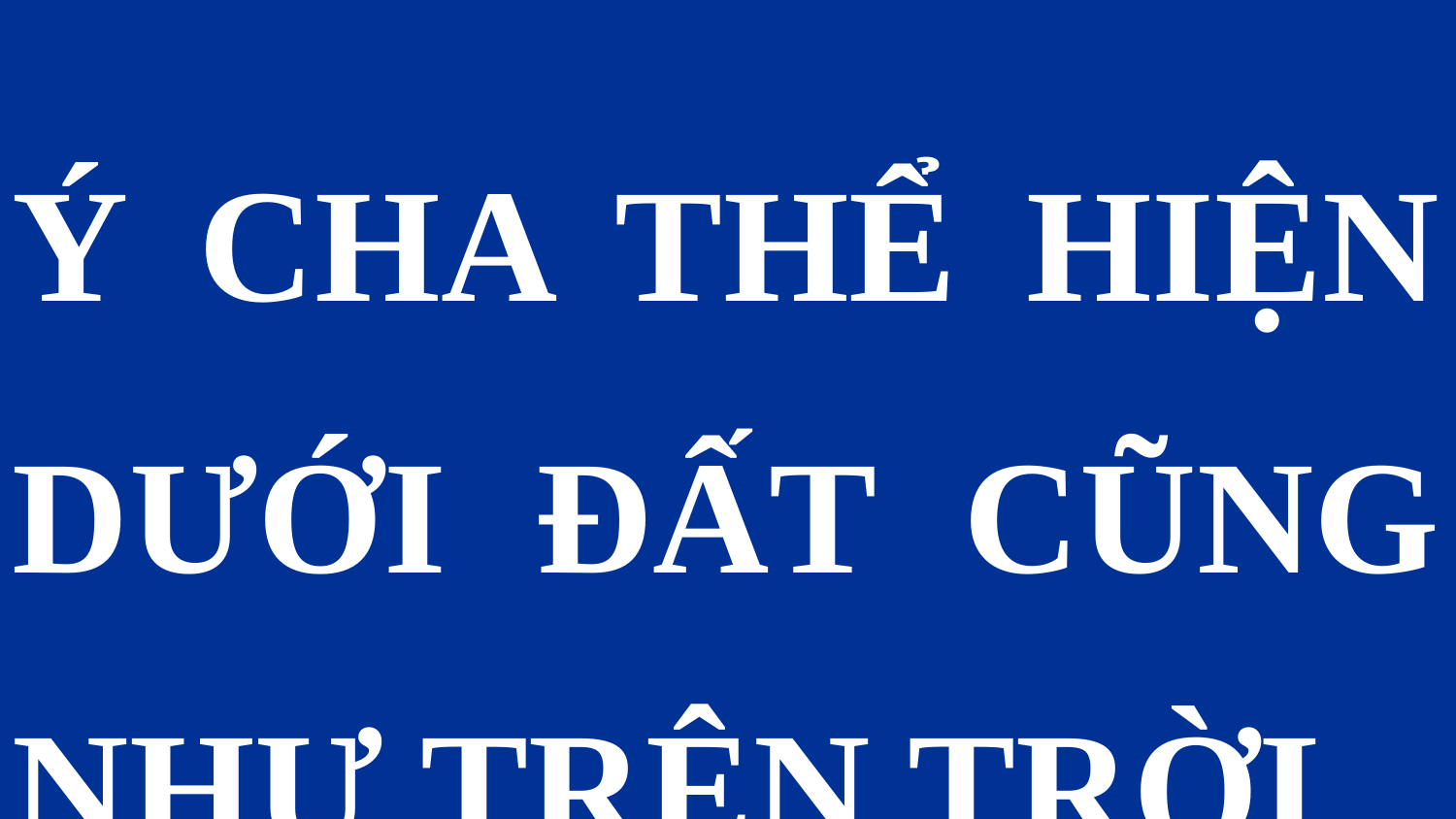

Ý CHA THỂ HIỆN DƯỚI ĐẤT CŨNG NHƯ TRÊN TRỜI